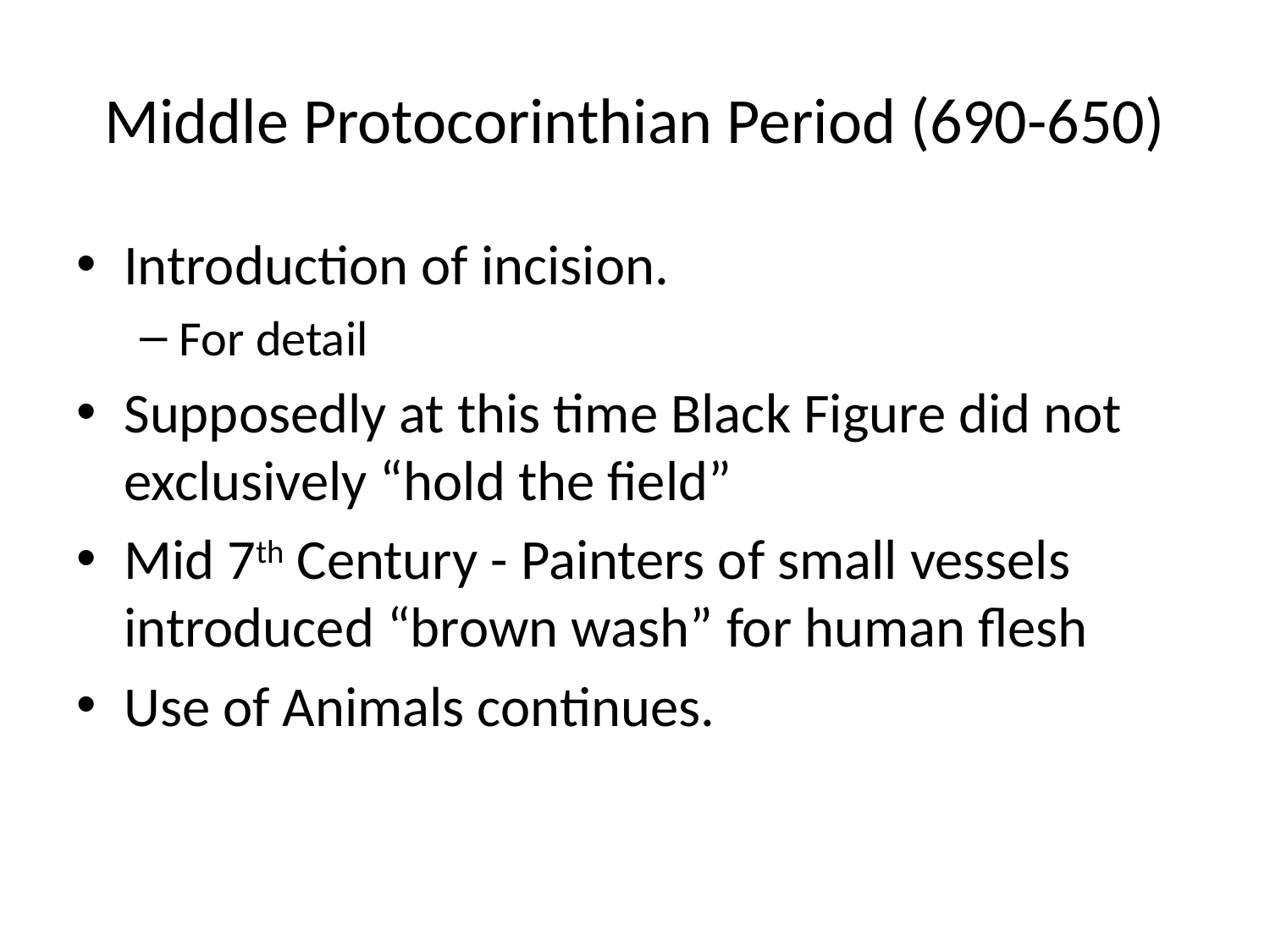

# Middle Protocorinthian Period (690-650)
Introduction of incision.
For detail
Supposedly at this time Black Figure did not exclusively “hold the field”
Mid 7th Century - Painters of small vessels introduced “brown wash” for human flesh
Use of Animals continues.